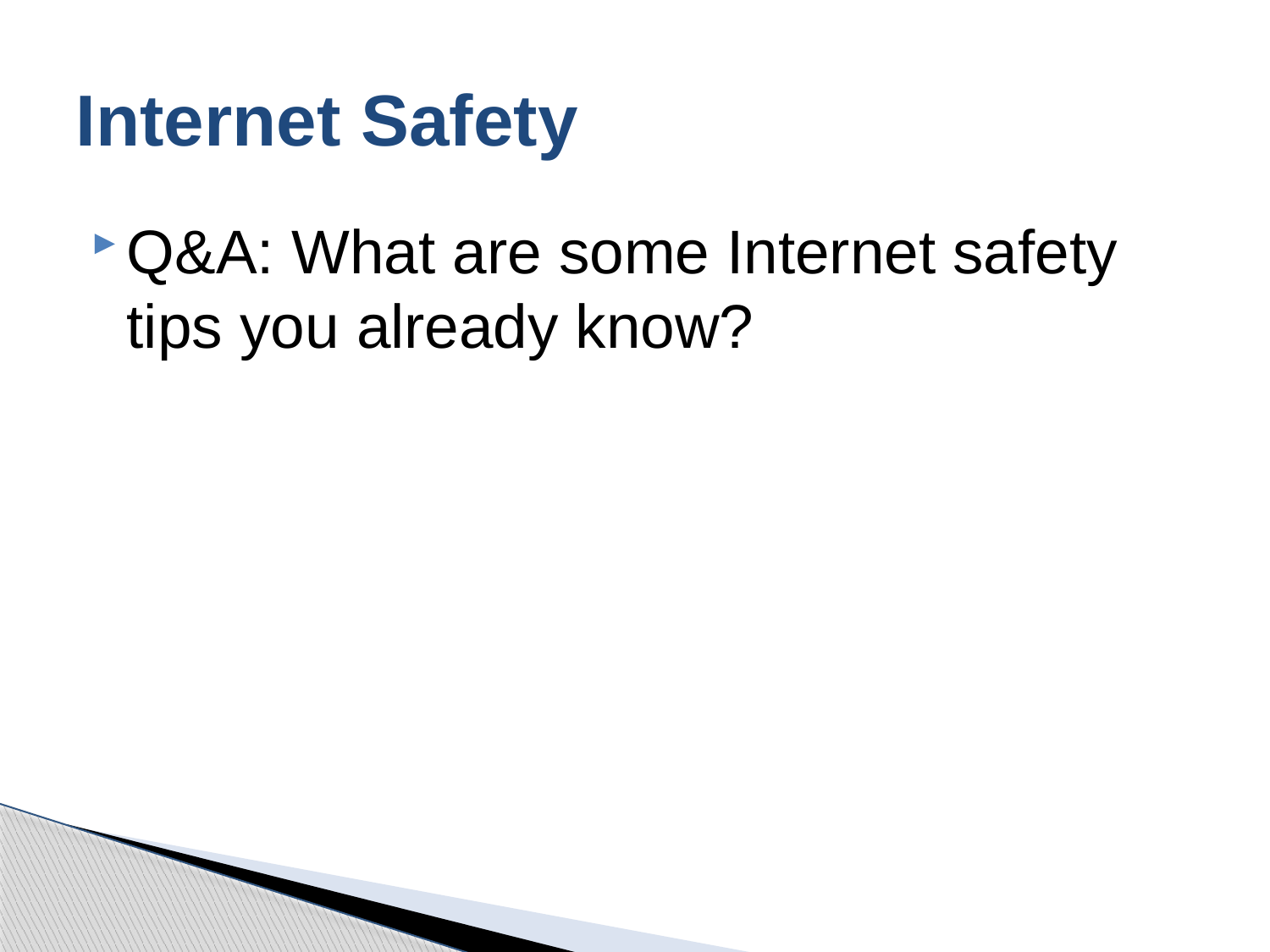

# Internet Safety
Q&A: What are some Internet safety tips you already know?